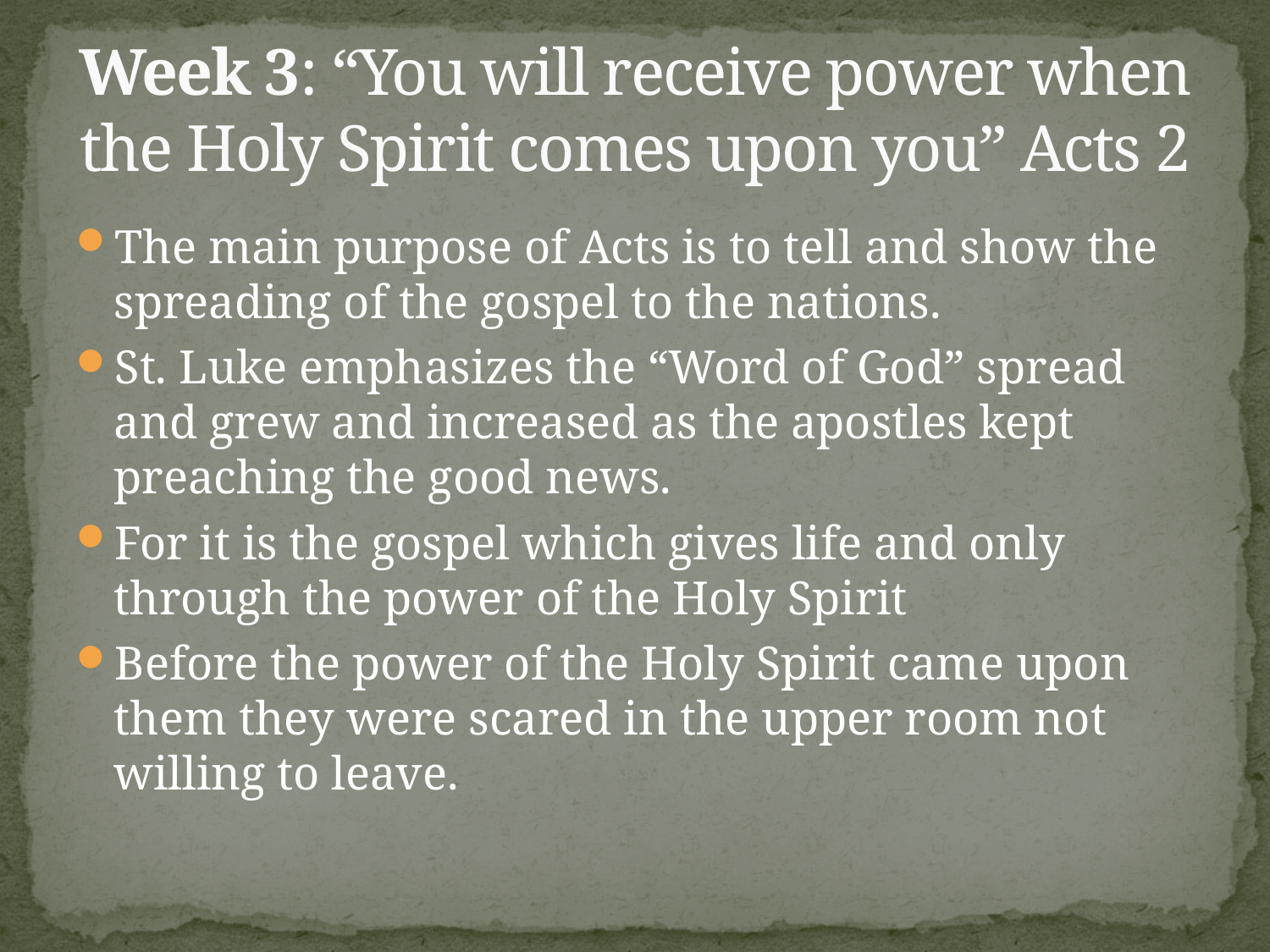

# Week 3: “You will receive power when the Holy Spirit comes upon you” Acts 2
The main purpose of Acts is to tell and show the spreading of the gospel to the nations.
St. Luke emphasizes the “Word of God” spread and grew and increased as the apostles kept preaching the good news.
For it is the gospel which gives life and only through the power of the Holy Spirit
Before the power of the Holy Spirit came upon them they were scared in the upper room not willing to leave.